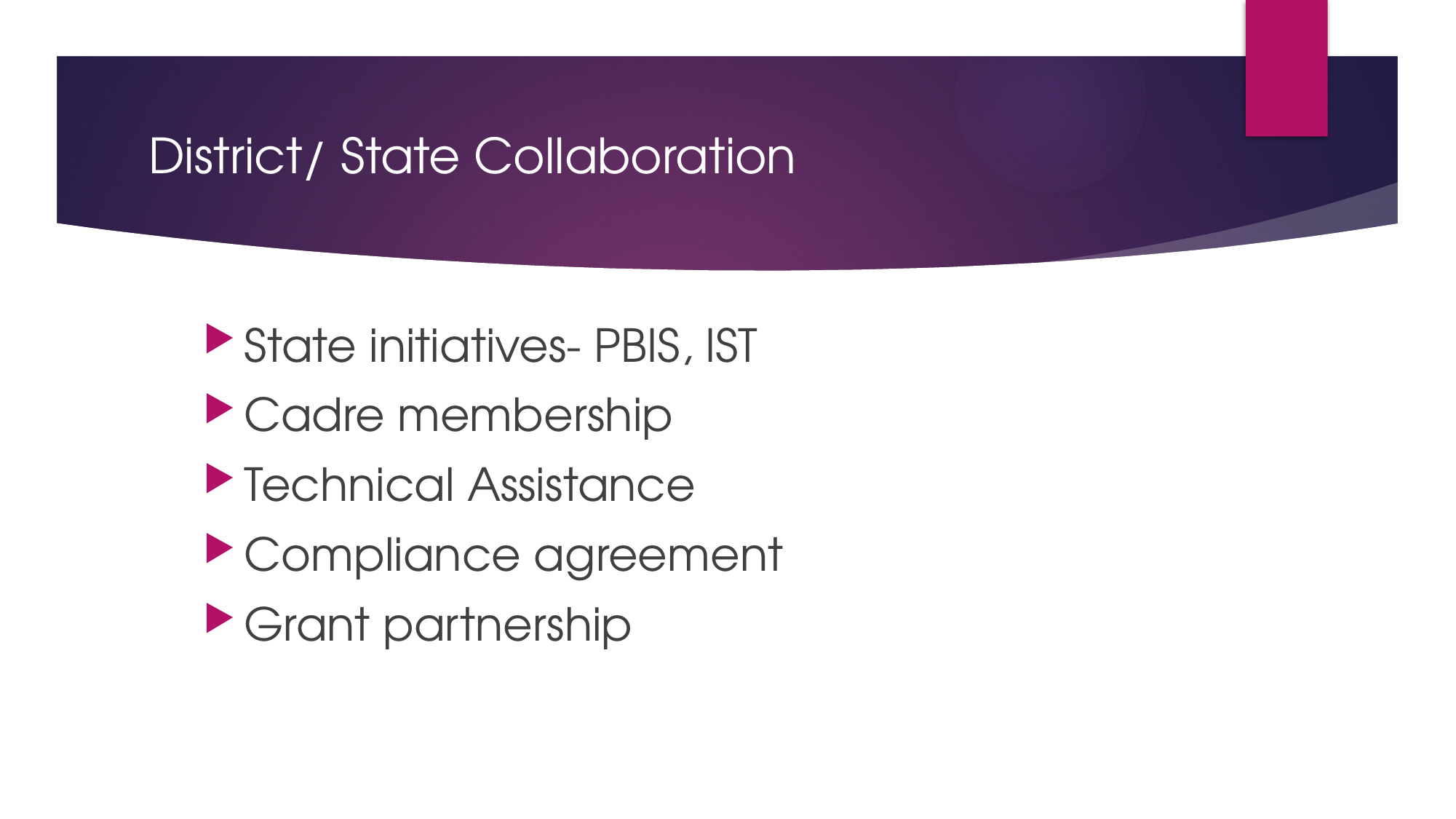

# District/ State Collaboration
State initiatives- PBIS, IST
Cadre membership
Technical Assistance
Compliance agreement
Grant partnership